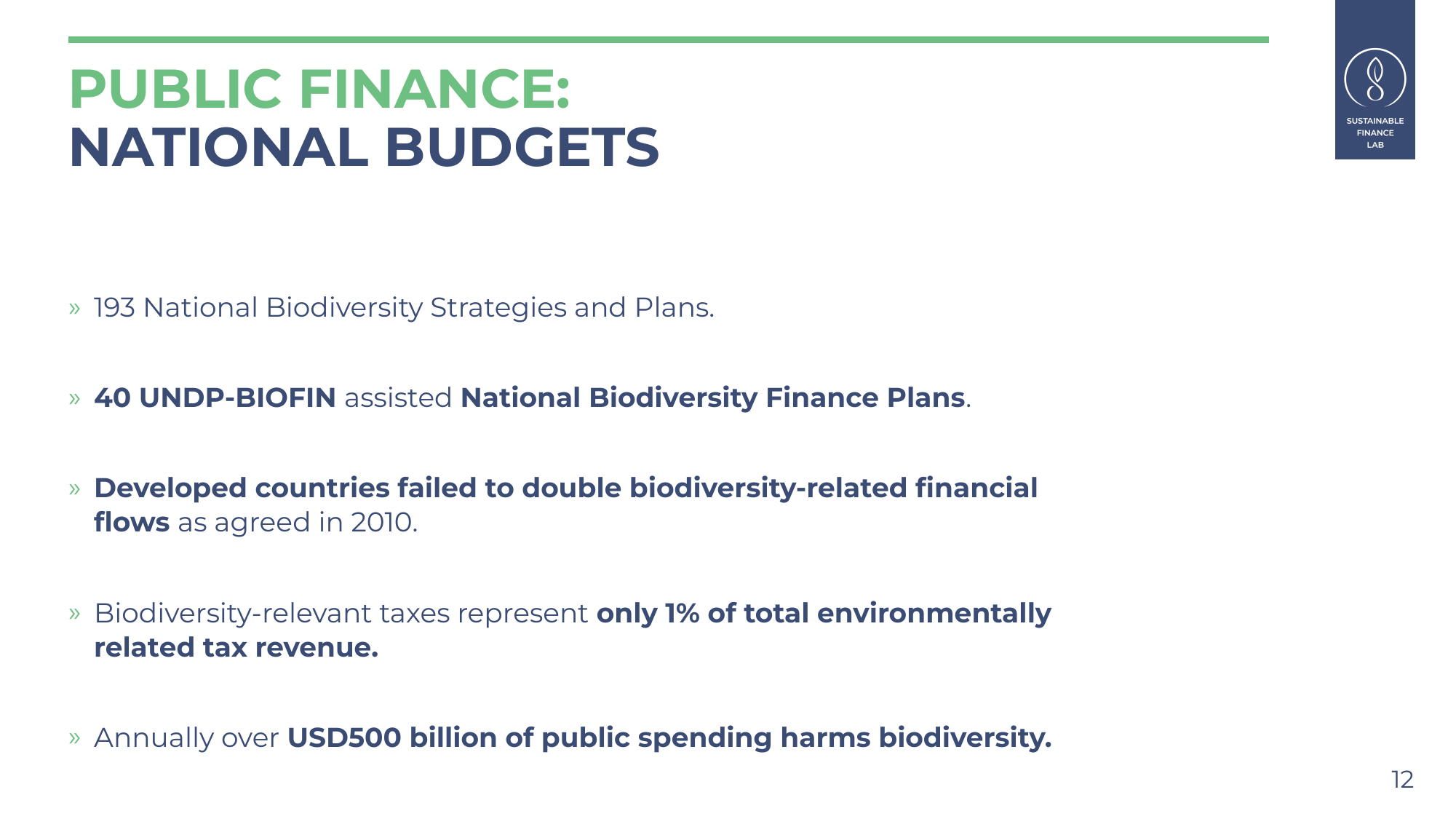

public finance:
national budgets
193 National Biodiversity Strategies and Plans.

40 UNDP-BIOFIN assisted National Biodiversity Finance Plans.

Developed countries failed to double biodiversity-related financial flows as agreed in 2010.

Biodiversity-relevant taxes represent only 1% of total environmentally related tax revenue.

Annually over USD500 billion of public spending harms biodiversity.
12